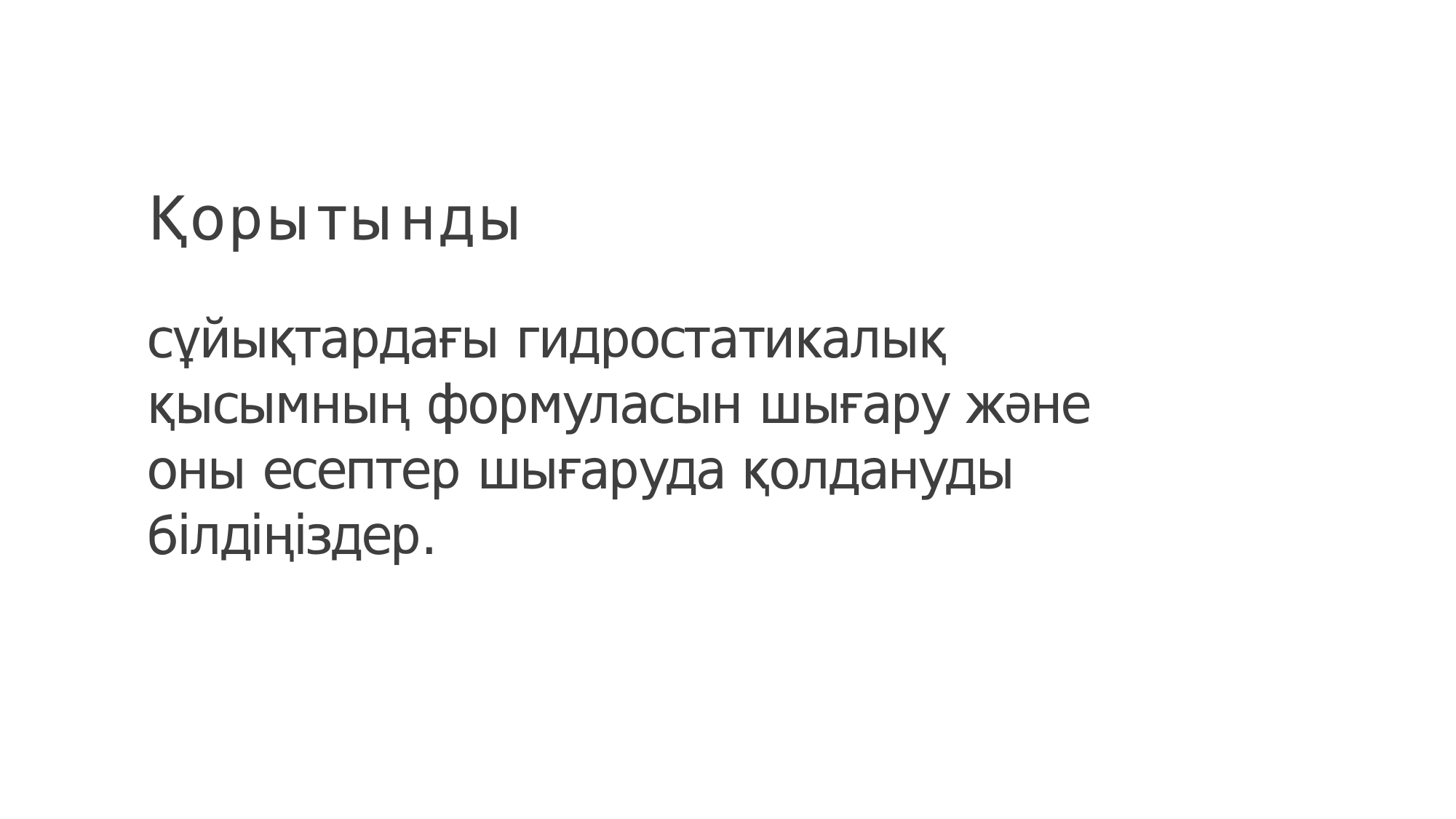

Қорытынды
сұйықтардағы гидростатикалық қысымның формуласын шығару және оны есептер шығаруда қолдануды білдіңіздер.